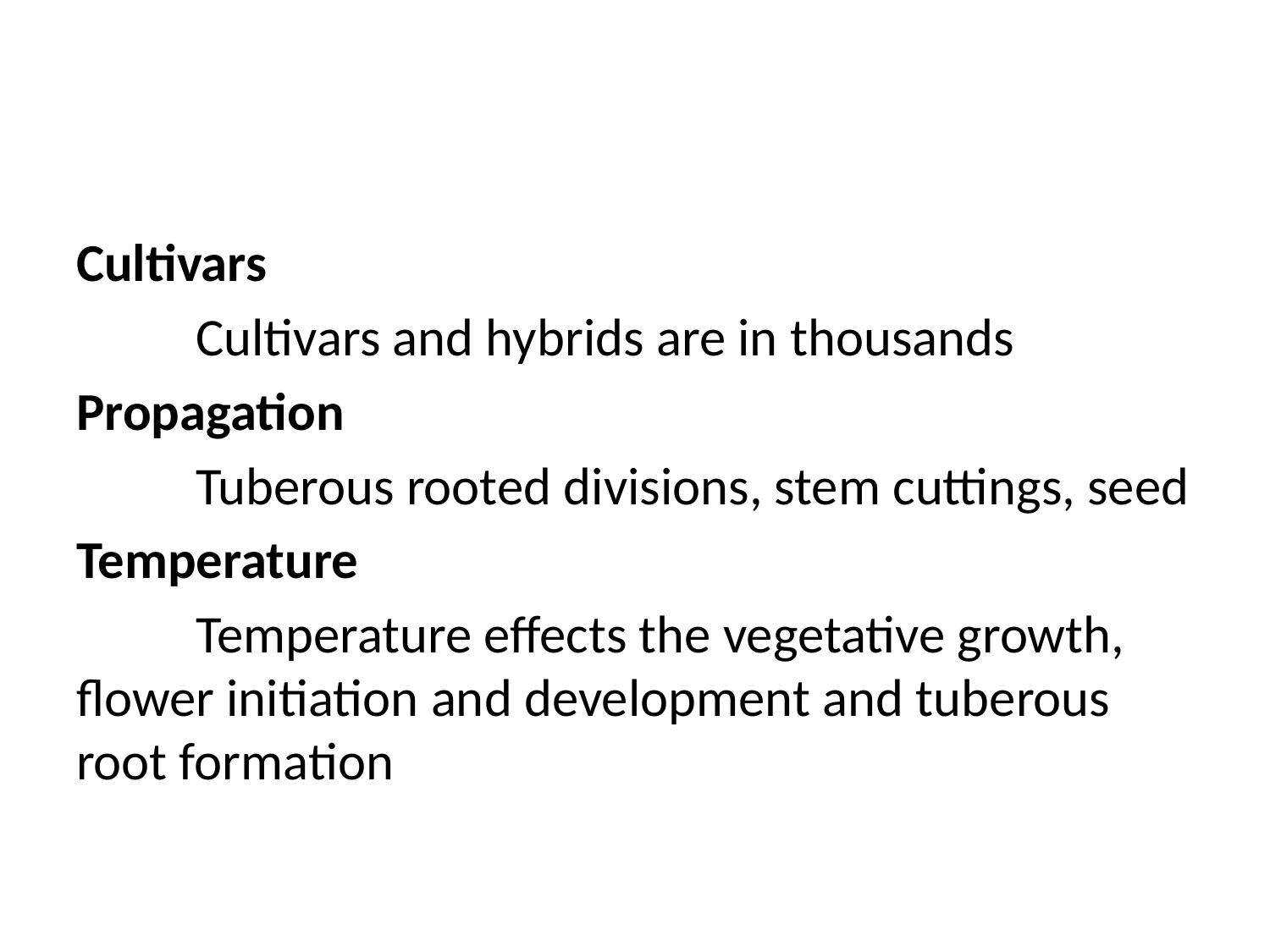

#
Cultivars
	Cultivars and hybrids are in thousands
Propagation
	Tuberous rooted divisions, stem cuttings, seed
Temperature
	Temperature effects the vegetative growth, flower initiation and development and tuberous root formation